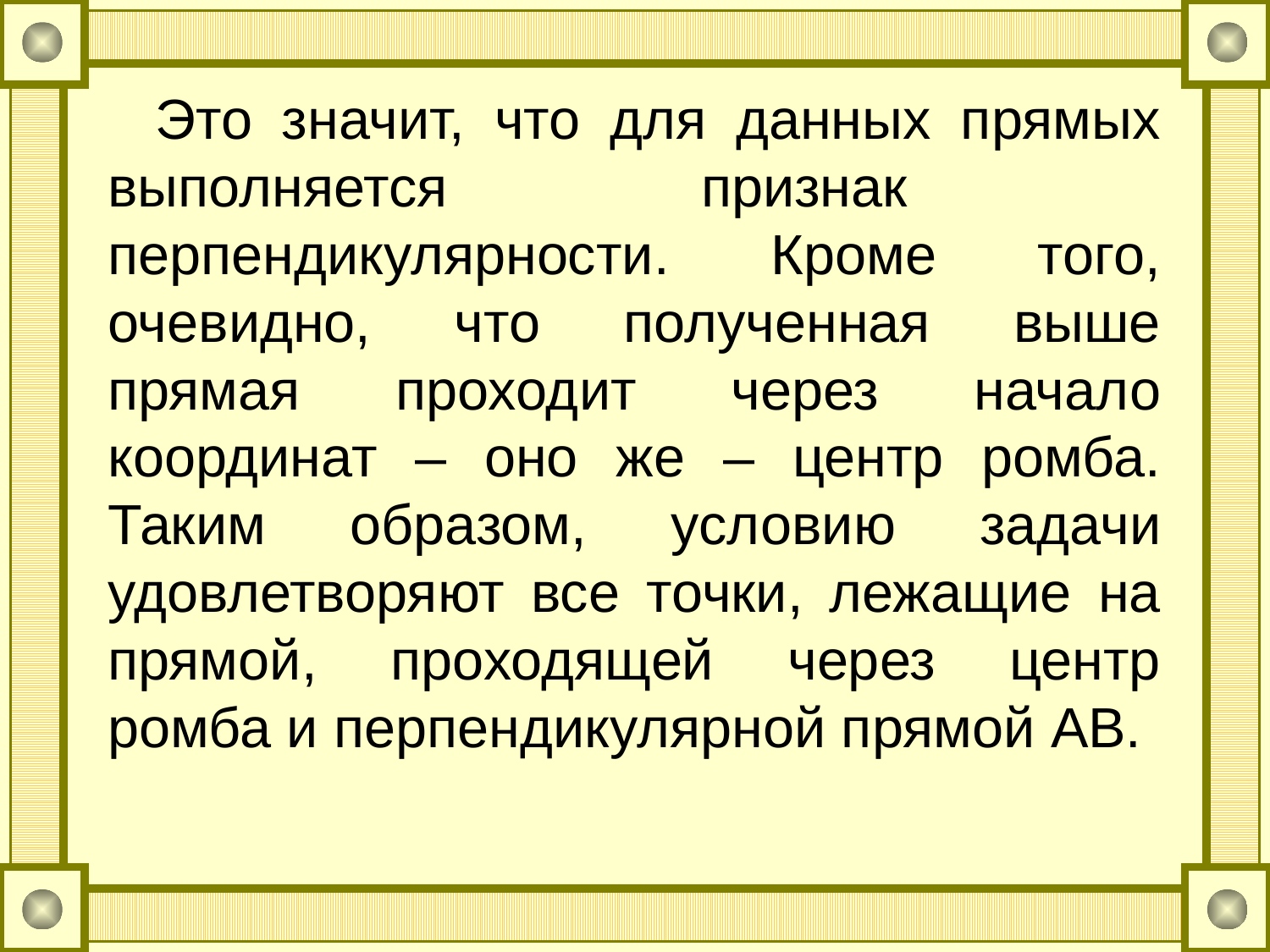

Это значит, что для данных прямых выполняется признак  перпендикулярности. Кроме того, очевидно, что полученная выше прямая проходит через начало координат – оно же – центр ромба. Таким образом, условию задачи удовлетворяют все точки, лежащие на прямой, проходящей через центр ромба и перпендикулярной прямой АВ.